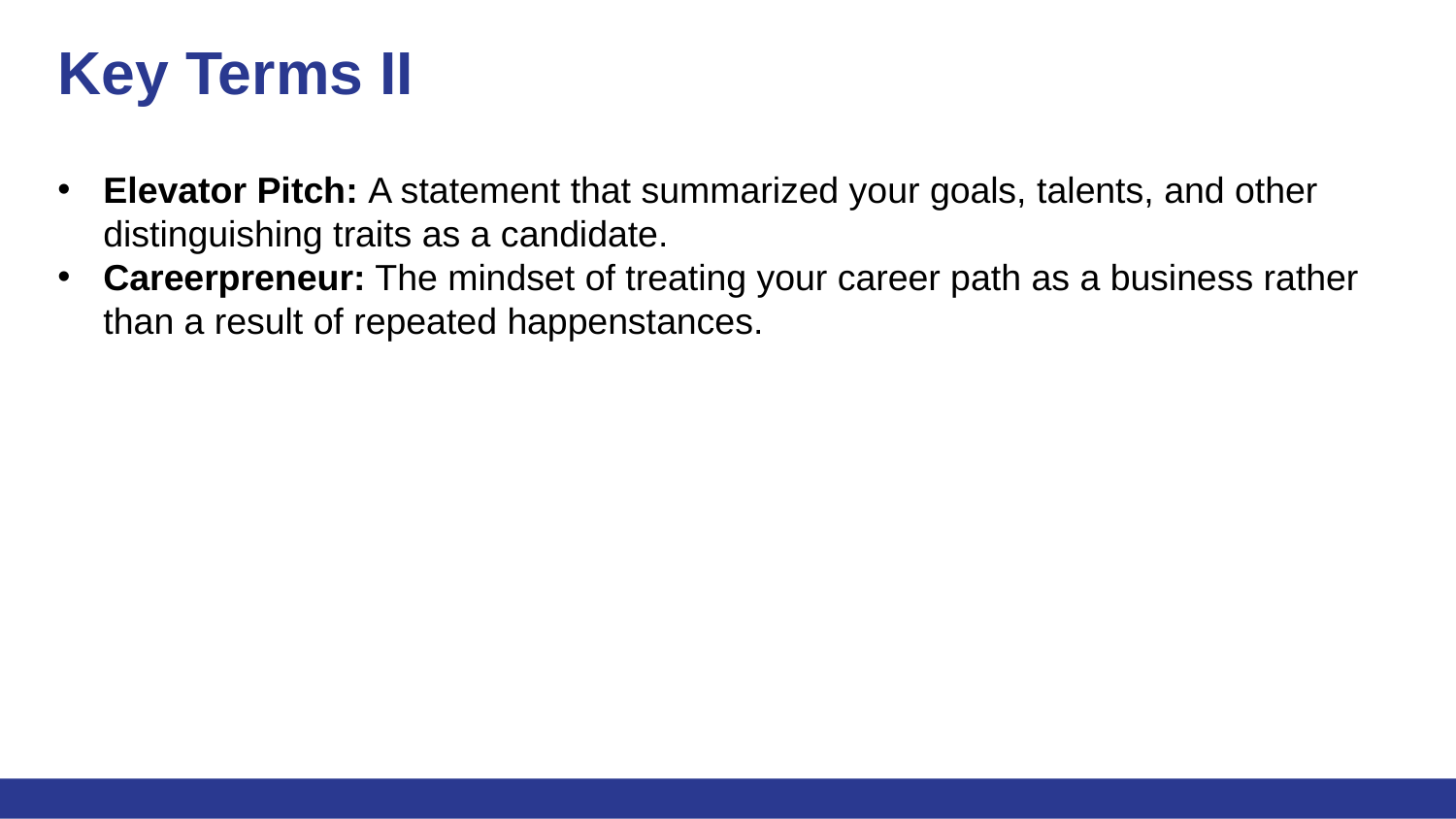

# Key Terms II
Elevator Pitch: A statement that summarized your goals, talents, and other distinguishing traits as a candidate.
Careerpreneur: The mindset of treating your career path as a business rather than a result of repeated happenstances.